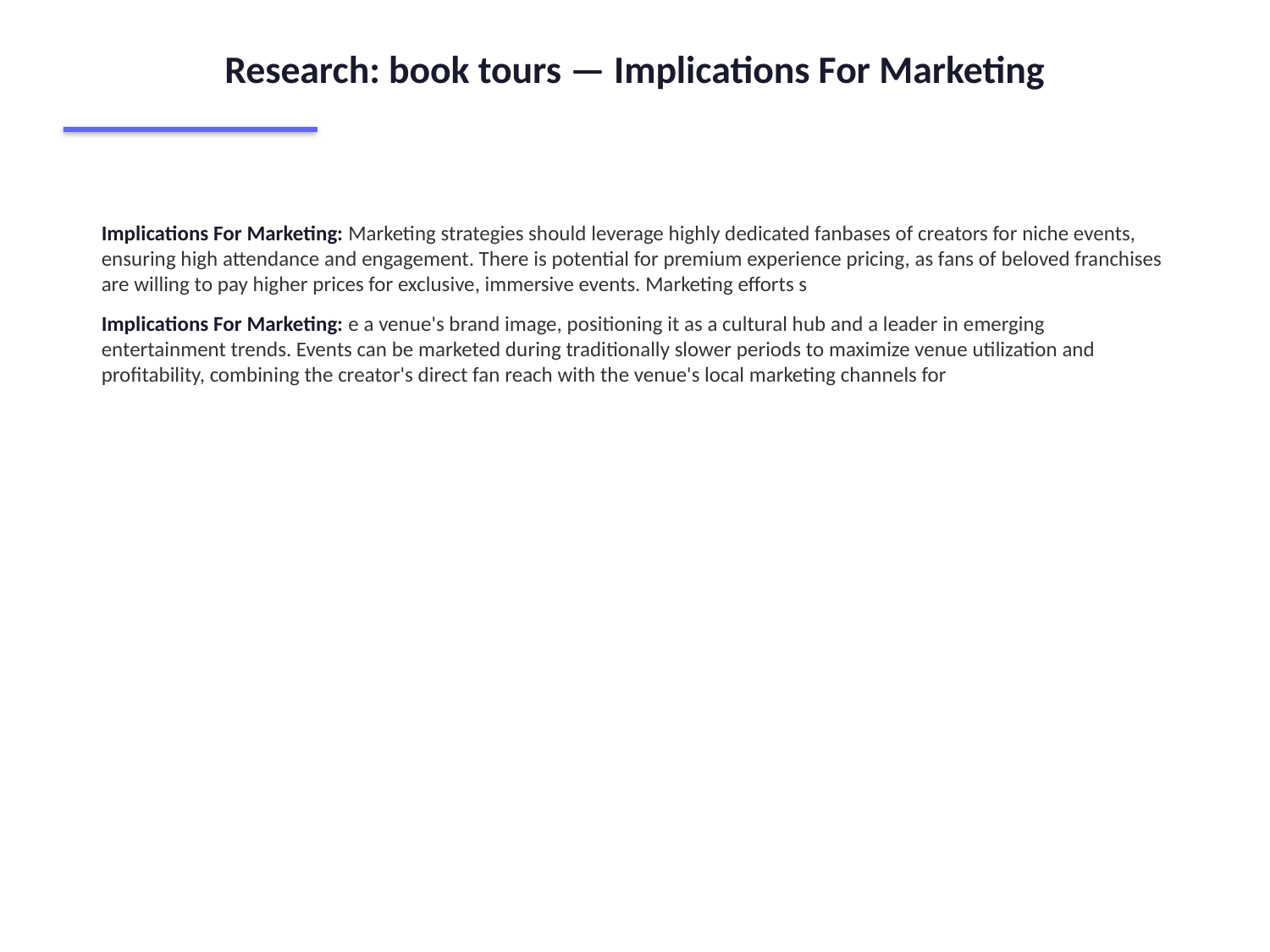

Research: book tours — Implications For Marketing

Implications For Marketing: Marketing strategies should leverage highly dedicated fanbases of creators for niche events, ensuring high attendance and engagement. There is potential for premium experience pricing, as fans of beloved franchises are willing to pay higher prices for exclusive, immersive events. Marketing efforts s
Implications For Marketing: e a venue's brand image, positioning it as a cultural hub and a leader in emerging entertainment trends. Events can be marketed during traditionally slower periods to maximize venue utilization and profitability, combining the creator's direct fan reach with the venue's local marketing channels for